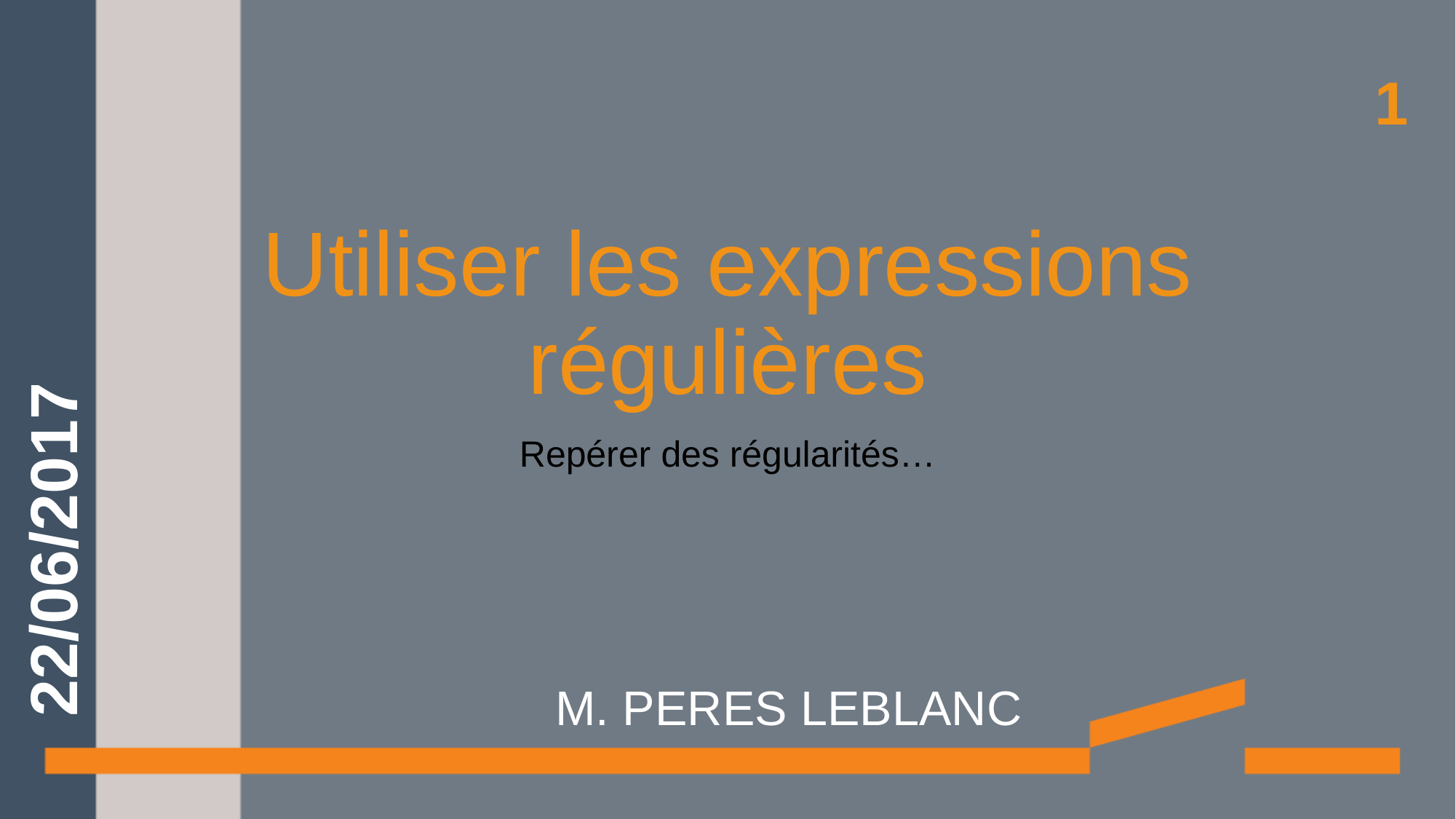

1
# Utiliser les expressions régulières
22/06/2017
Repérer des régularités…
M. PERES LEBLANC